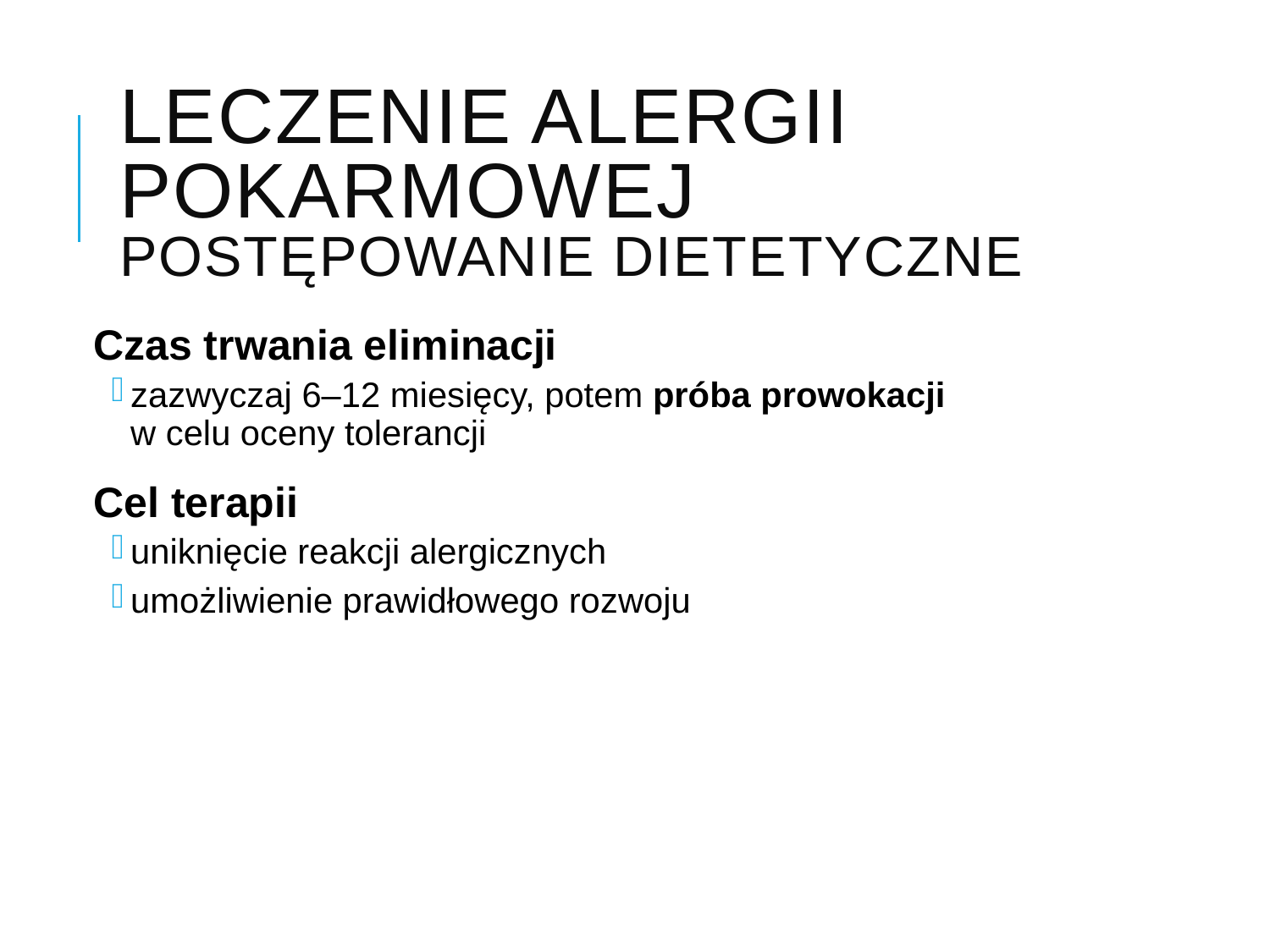

# Leczenie alergii pokarmowej postępowanie dietetyczne
Czas trwania eliminacji
zazwyczaj 6–12 miesięcy, potem próba prowokacji
w celu oceny tolerancji
Cel terapii
uniknięcie reakcji alergicznych
umożliwienie prawidłowego rozwoju